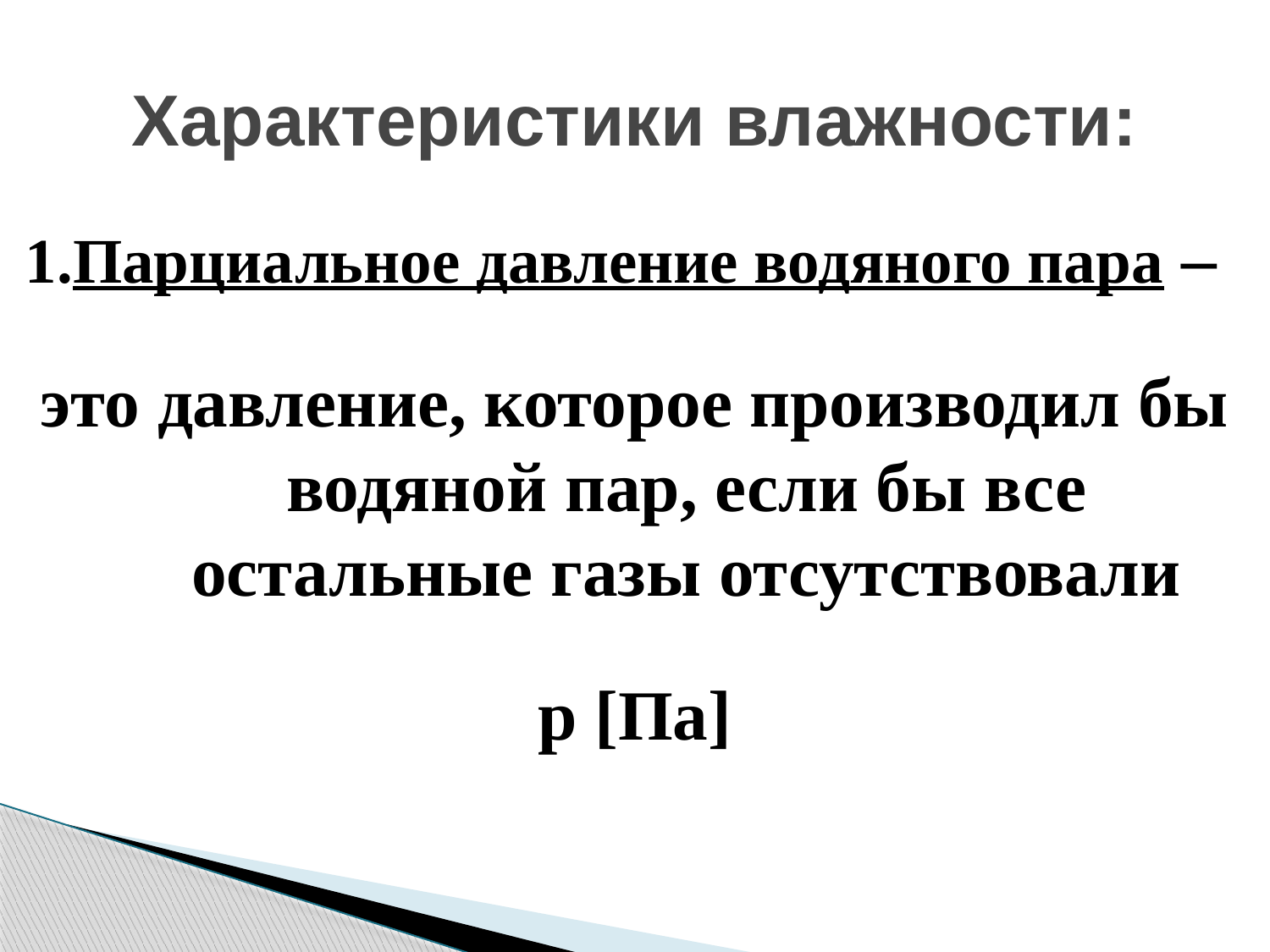

# Характеристики влажности:
Парциальное давление водяного пара –

это давление, которое производил бы водяной пар, если бы все остальные газы отсутствовали

р [Па]